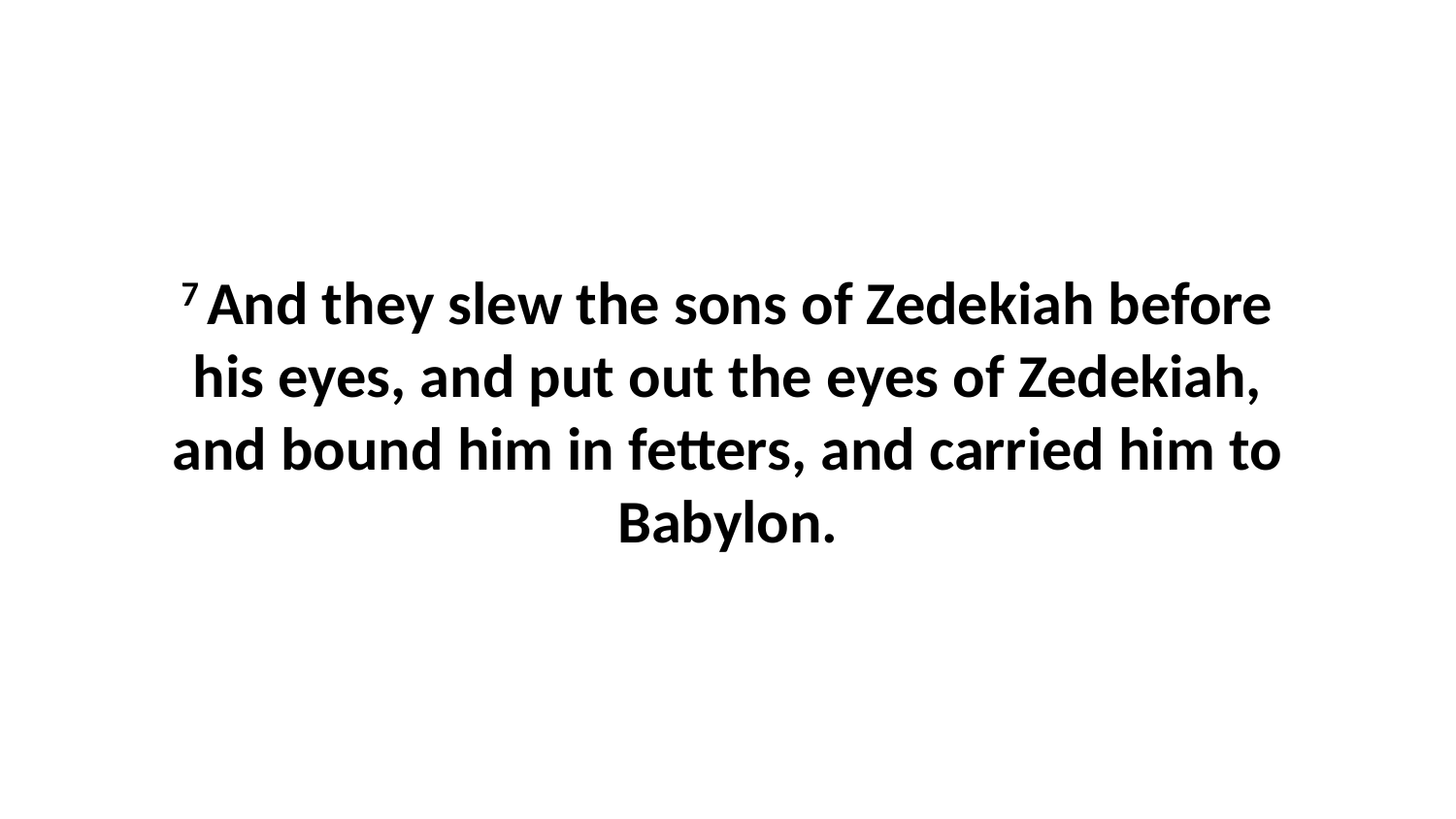

7 And they slew the sons of Zedekiah before his eyes, and put out the eyes of Zedekiah, and bound him in fetters, and carried him to Babylon.